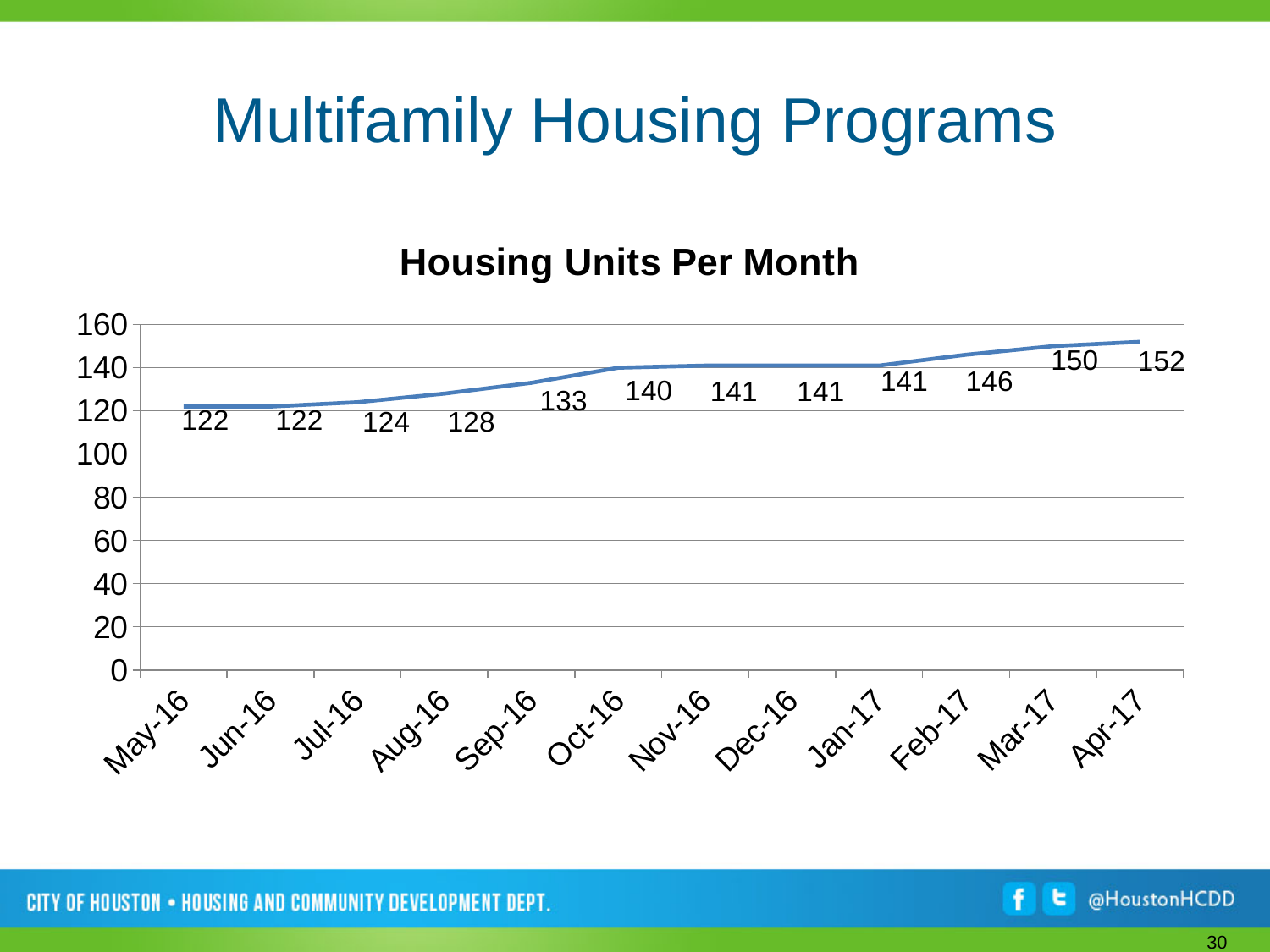

# Multifamily Housing Programs

### Chart: Housing Units Per Month

| Category | Affordable Units |
|---|---|
| 42491 | 122.0 |
| 42522 | 122.0 |
| 42552 | 124.0 |
| 42583 | 128.0 |
| 42614 | 133.0 |
| 42644 | 140.0 |
| 42675 | 141.0 |
| 42705 | 141.0 |
| 42736 | 141.0 |
| 42767 | 146.0 |
| 42795 | 150.0 |
| 42826 | 152.0 |
30